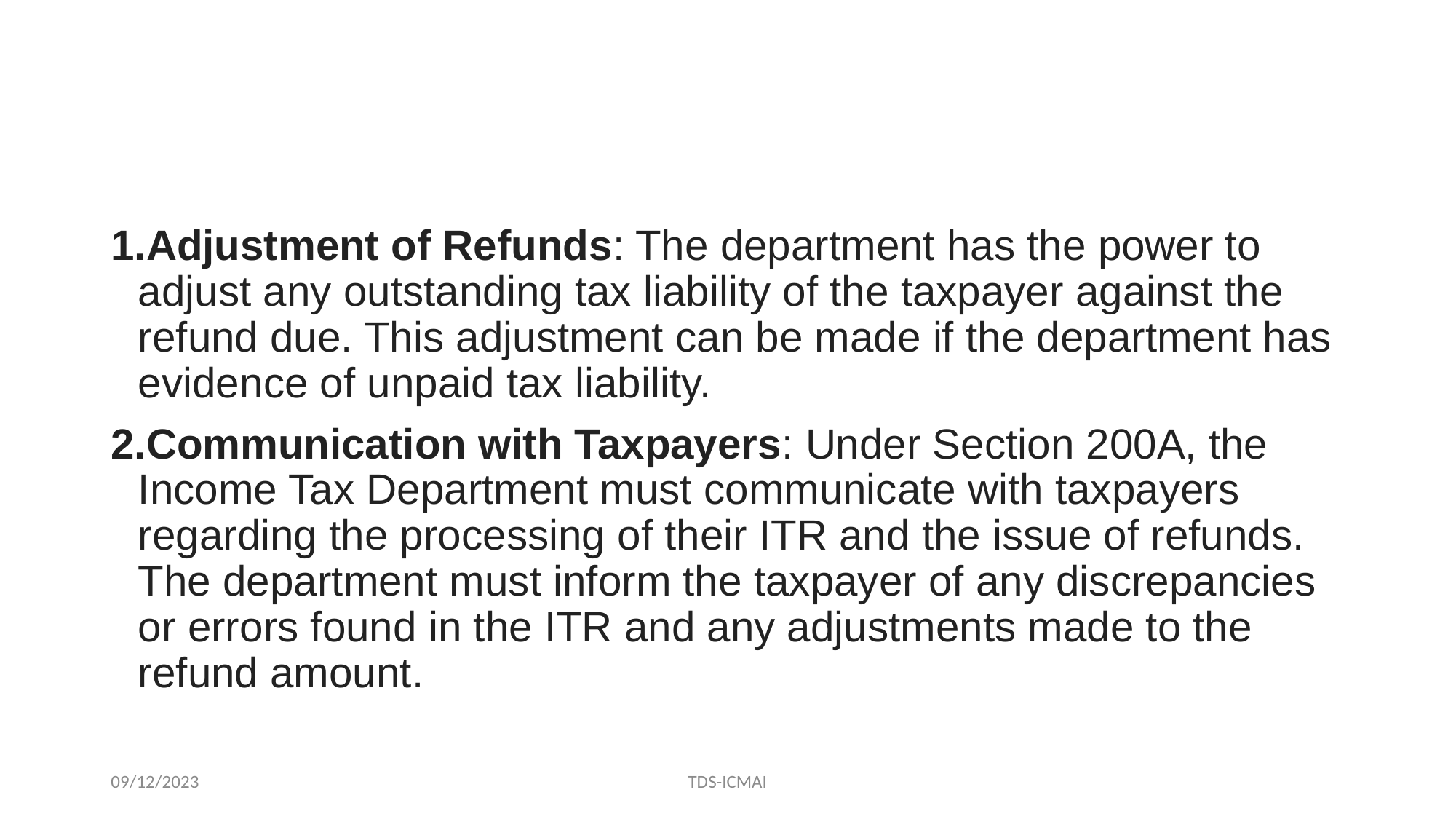

#
Adjustment of Refunds: The department has the power to adjust any outstanding tax liability of the taxpayer against the refund due. This adjustment can be made if the department has evidence of unpaid tax liability.
Communication with Taxpayers: Under Section 200A, the Income Tax Department must communicate with taxpayers regarding the processing of their ITR and the issue of refunds. The department must inform the taxpayer of any discrepancies or errors found in the ITR and any adjustments made to the refund amount.

09/12/2023
TDS-ICMAI